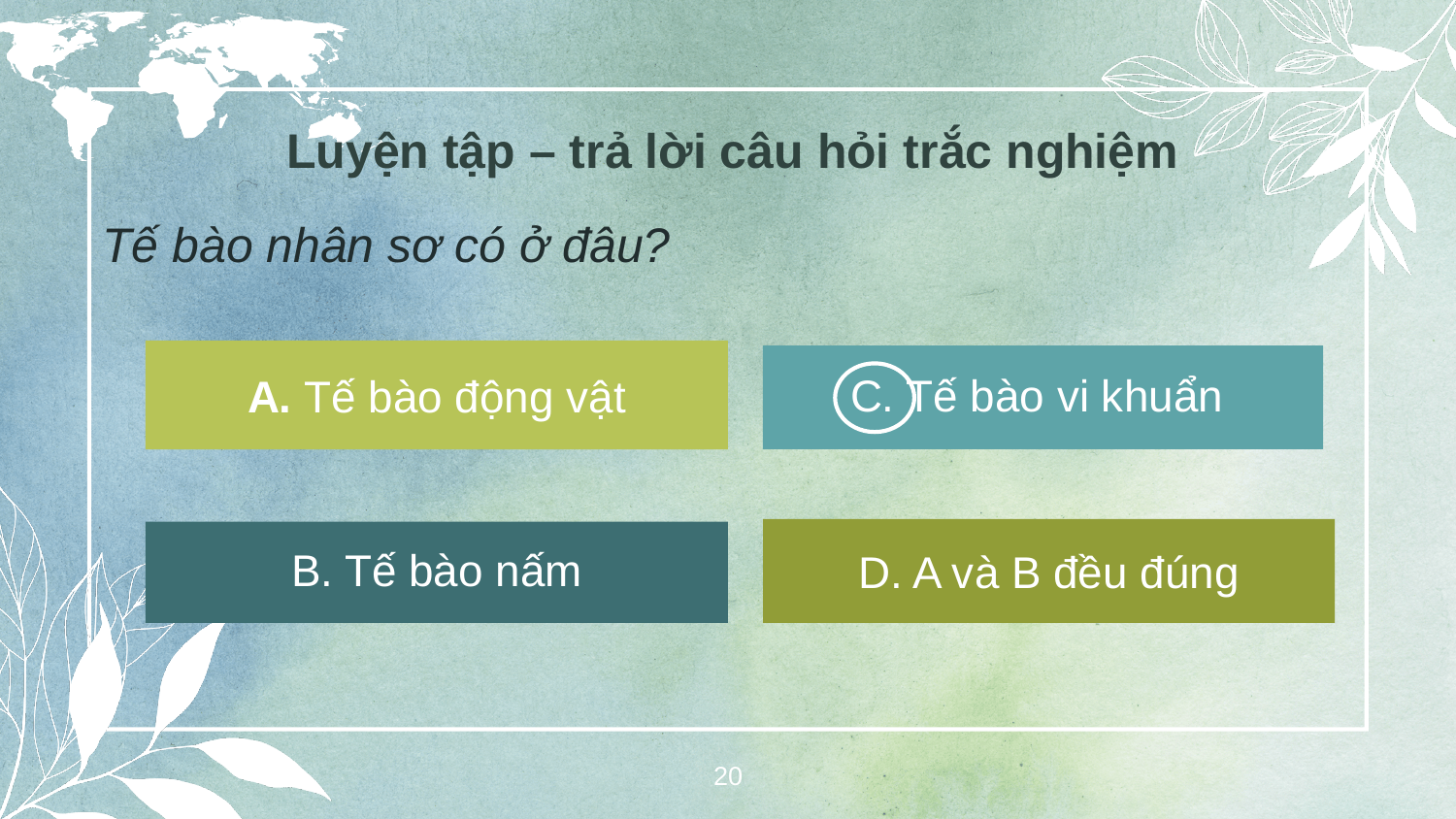

Luyện tập – trả lời câu hỏi trắc nghiệm
Tế bào nhân sơ có ở đâu?
A. Tế bào động vật
C. Tế bào vi khuẩn

D. A và B đều đúng
B. Tế bào nấm
20